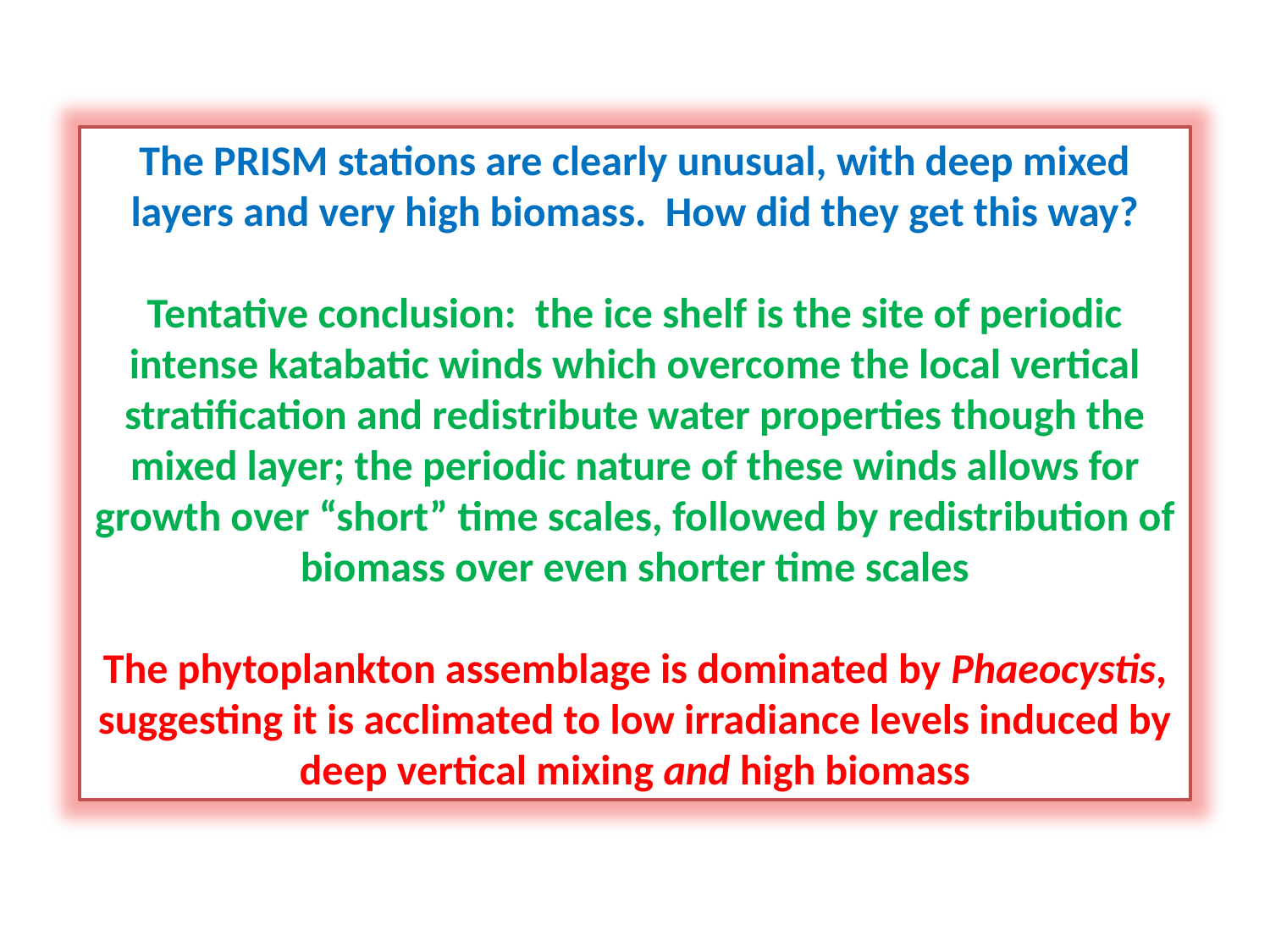

The PRISM stations are clearly unusual, with deep mixed layers and very high biomass.  How did they get this way?

Tentative conclusion:  the ice shelf is the site of periodic intense katabatic winds which overcome the local vertical stratification and redistribute water properties though the mixed layer; the periodic nature of these winds allows for growth over “short” time scales, followed by redistribution of biomass over even shorter time scales

The phytoplankton assemblage is dominated by Phaeocystis, suggesting it is acclimated to low irradiance levels induced by deep vertical mixing and high biomass